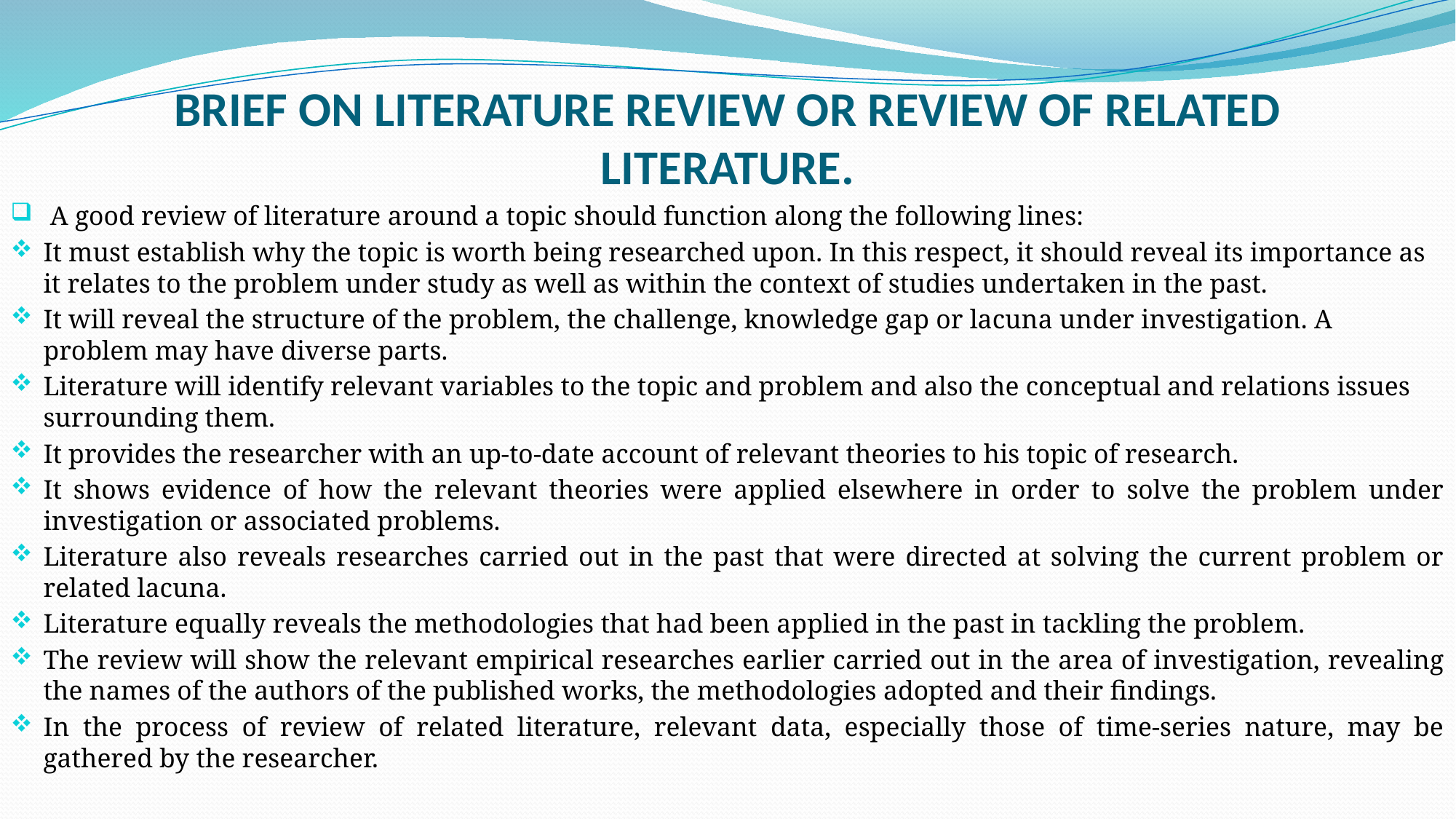

# BRIEF ON LITERATURE REVIEW OR REVIEW OF RELATED LITERATURE.
 A good review of literature around a topic should function along the following lines:
It must establish why the topic is worth being researched upon. In this respect, it should reveal its importance as it relates to the problem under study as well as within the context of studies undertaken in the past.
It will reveal the structure of the problem, the challenge, knowledge gap or lacuna under investigation. A problem may have diverse parts.
Literature will identify relevant variables to the topic and problem and also the conceptual and relations issues surrounding them.
It provides the researcher with an up-to-date account of relevant theories to his topic of research.
It shows evidence of how the relevant theories were applied elsewhere in order to solve the problem under investigation or associated problems.
Literature also reveals researches carried out in the past that were directed at solving the current problem or related lacuna.
Literature equally reveals the methodologies that had been applied in the past in tackling the problem.
The review will show the relevant empirical researches earlier carried out in the area of investigation, revealing the names of the authors of the published works, the methodologies adopted and their findings.
In the process of review of related literature, relevant data, especially those of time-series nature, may be gathered by the researcher.